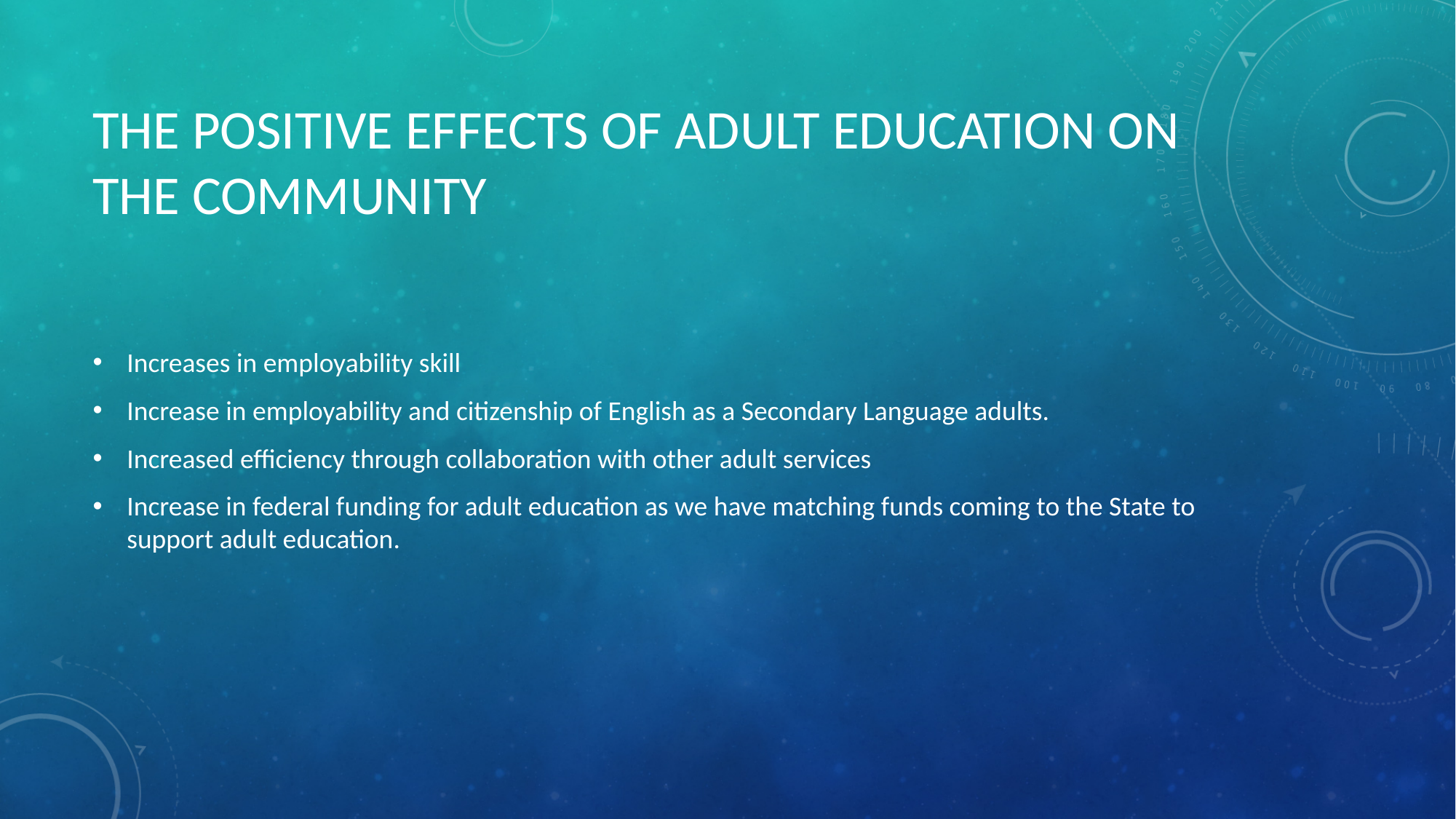

# THE POSITIVE EFFECTS OF ADULT EDUCATION ON THE COMMUNITY
Increases in employability skill
Increase in employability and citizenship of English as a Secondary Language adults.
Increased efficiency through collaboration with other adult services
Increase in federal funding for adult education as we have matching funds coming to the State to support adult education.